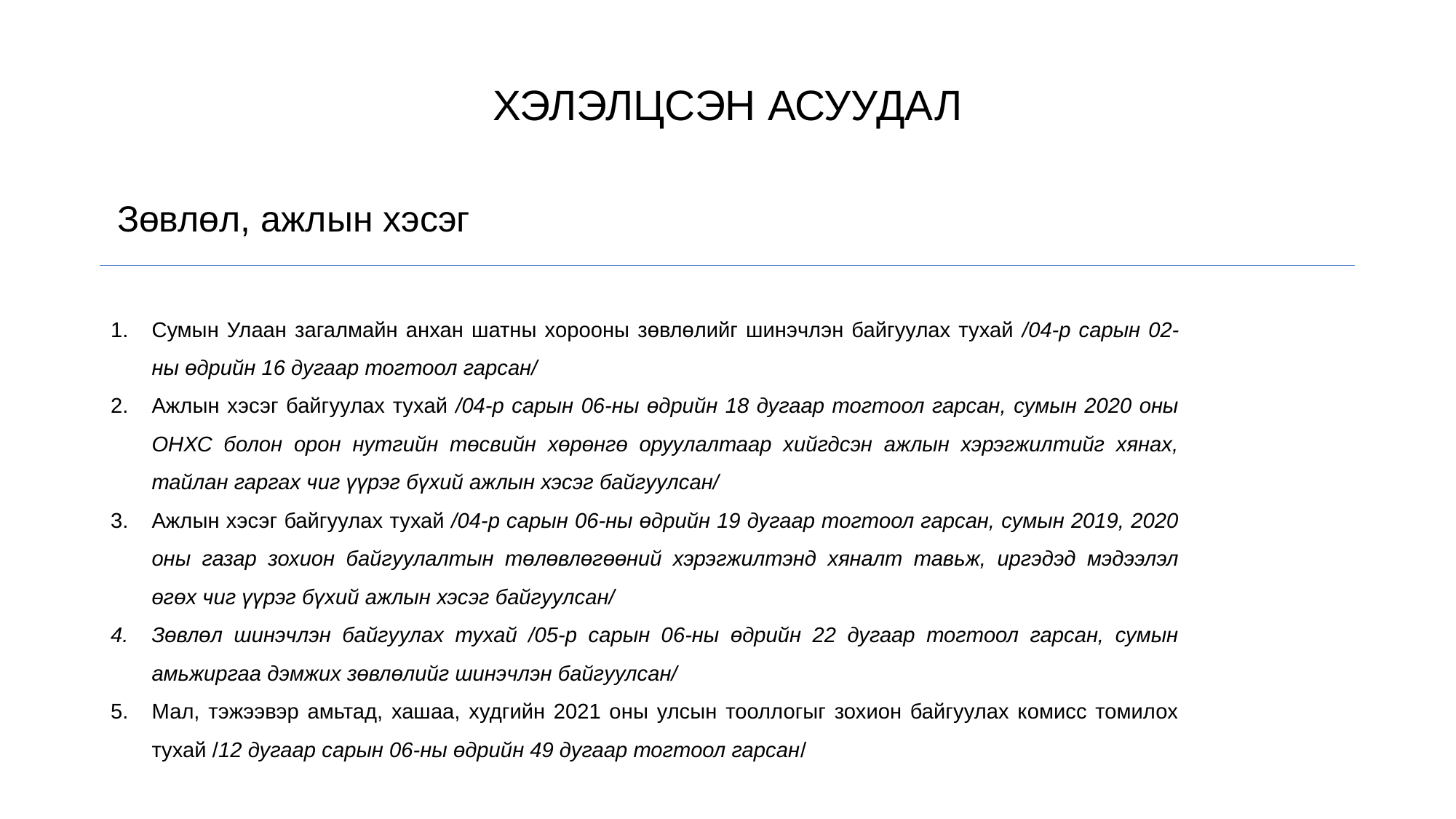

# ХЭЛЭЛЦСЭН АСУУДАЛ
     Зөвлөл, ажлын хэсэг
Сумын Улаан загалмайн анхан шатны хорооны зөвлөлийг шинэчлэн байгуулах тухай /04-р сарын 02-ны өдрийн 16 дугаар тогтоол гарсан/
Ажлын хэсэг байгуулах тухай /04-р сарын 06-ны өдрийн 18 дугаар тогтоол гарсан, сумын 2020 оны ОНХС болон орон нутгийн төсвийн хөрөнгө оруулалтаар хийгдсэн ажлын хэрэгжилтийг хянах, тайлан гаргах чиг үүрэг бүхий ажлын хэсэг байгуулсан/
Ажлын хэсэг байгуулах тухай /04-р сарын 06-ны өдрийн 19 дугаар тогтоол гарсан, сумын 2019, 2020 оны газар зохион байгуулалтын төлөвлөгөөний хэрэгжилтэнд хяналт тавьж, иргэдэд мэдээлэл өгөх чиг үүрэг бүхий ажлын хэсэг байгуулсан/
Зөвлөл шинэчлэн байгуулах тухай /05-р сарын 06-ны өдрийн 22 дугаар тогтоол гарсан, сумын амьжиргаа дэмжих зөвлөлийг шинэчлэн байгуулсан/
Мал, тэжээвэр амьтад, хашаа, худгийн 2021 оны улсын тооллогыг зохион байгуулах комисс томилох тухай /12 дугаар сарын 06-ны өдрийн 49 дугаар тогтоол гарсан/